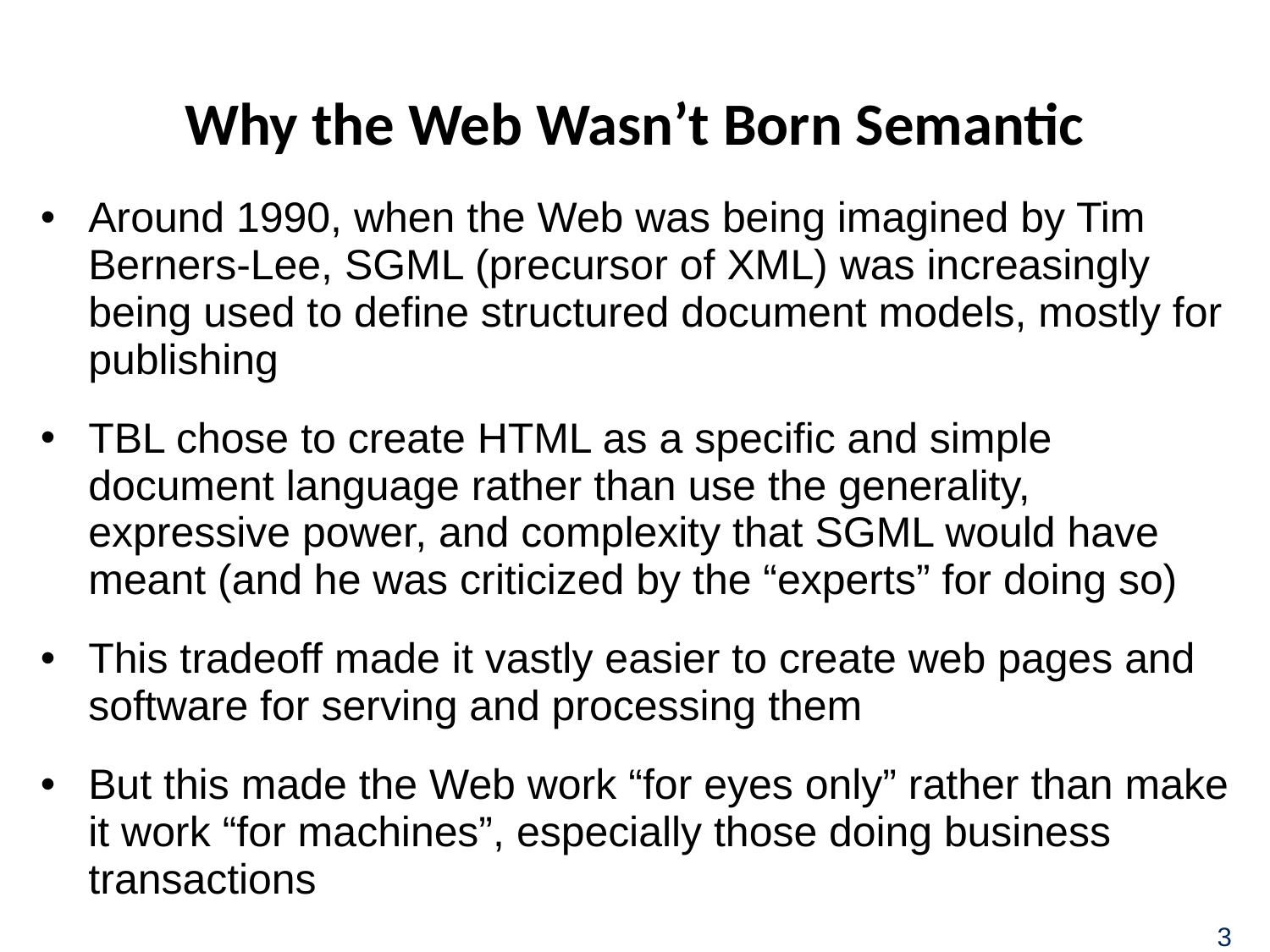

# Why the Web Wasn’t Born Semantic
Around 1990, when the Web was being imagined by Tim Berners-Lee, SGML (precursor of XML) was increasingly being used to define structured document models, mostly for publishing
TBL chose to create HTML as a specific and simple document language rather than use the generality, expressive power, and complexity that SGML would have meant (and he was criticized by the “experts” for doing so)
This tradeoff made it vastly easier to create web pages and software for serving and processing them
But this made the Web work “for eyes only” rather than make it work “for machines”, especially those doing business transactions
3